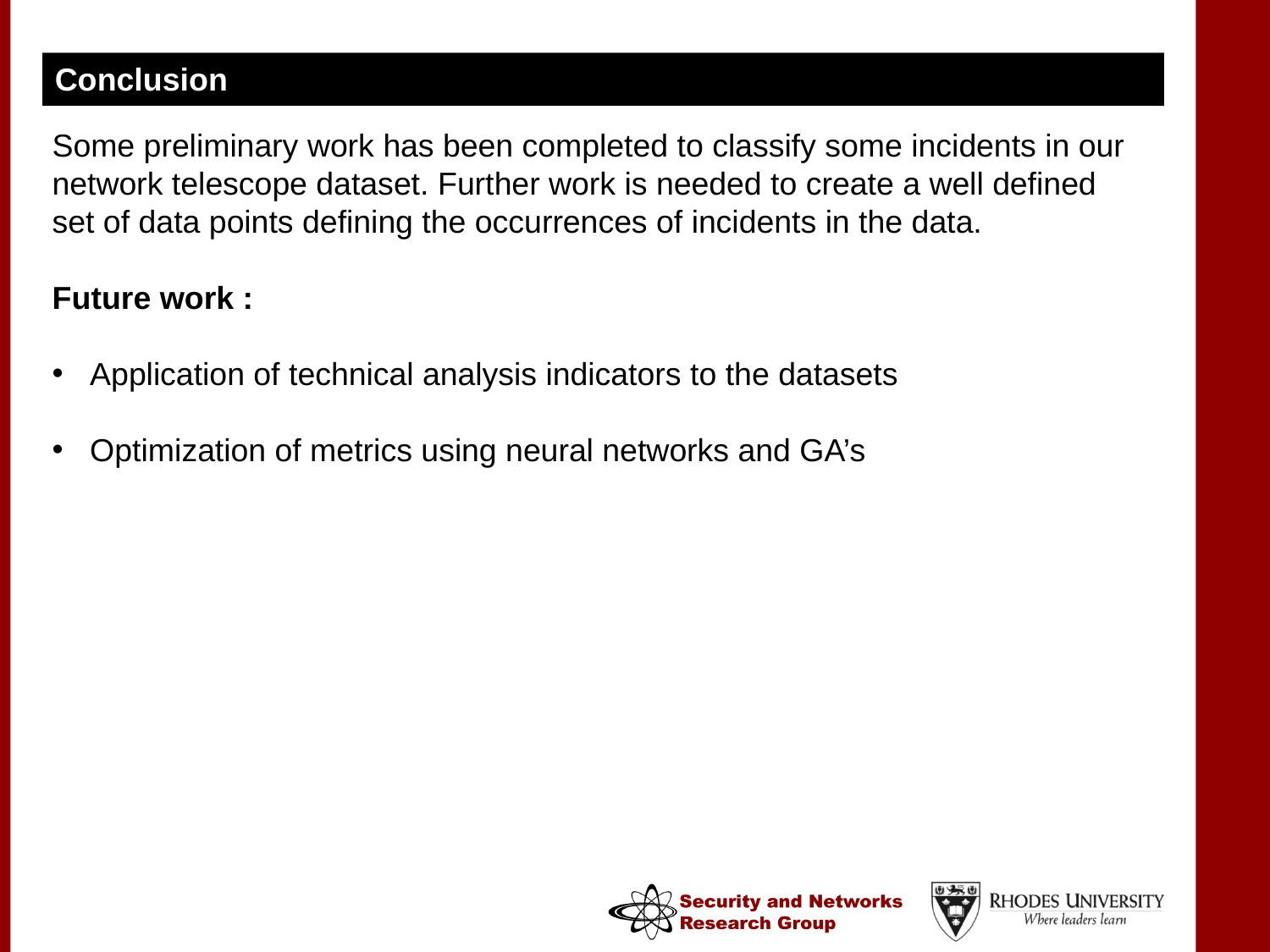

Conclusion

#
Some preliminary work has been completed to classify some incidents in our network telescope dataset. Further work is needed to create a well defined set of data points defining the occurrences of incidents in the data.

Future work :

   Application of technical analysis indicators to the datasets

   Optimization of metrics using neural networks and GA’s